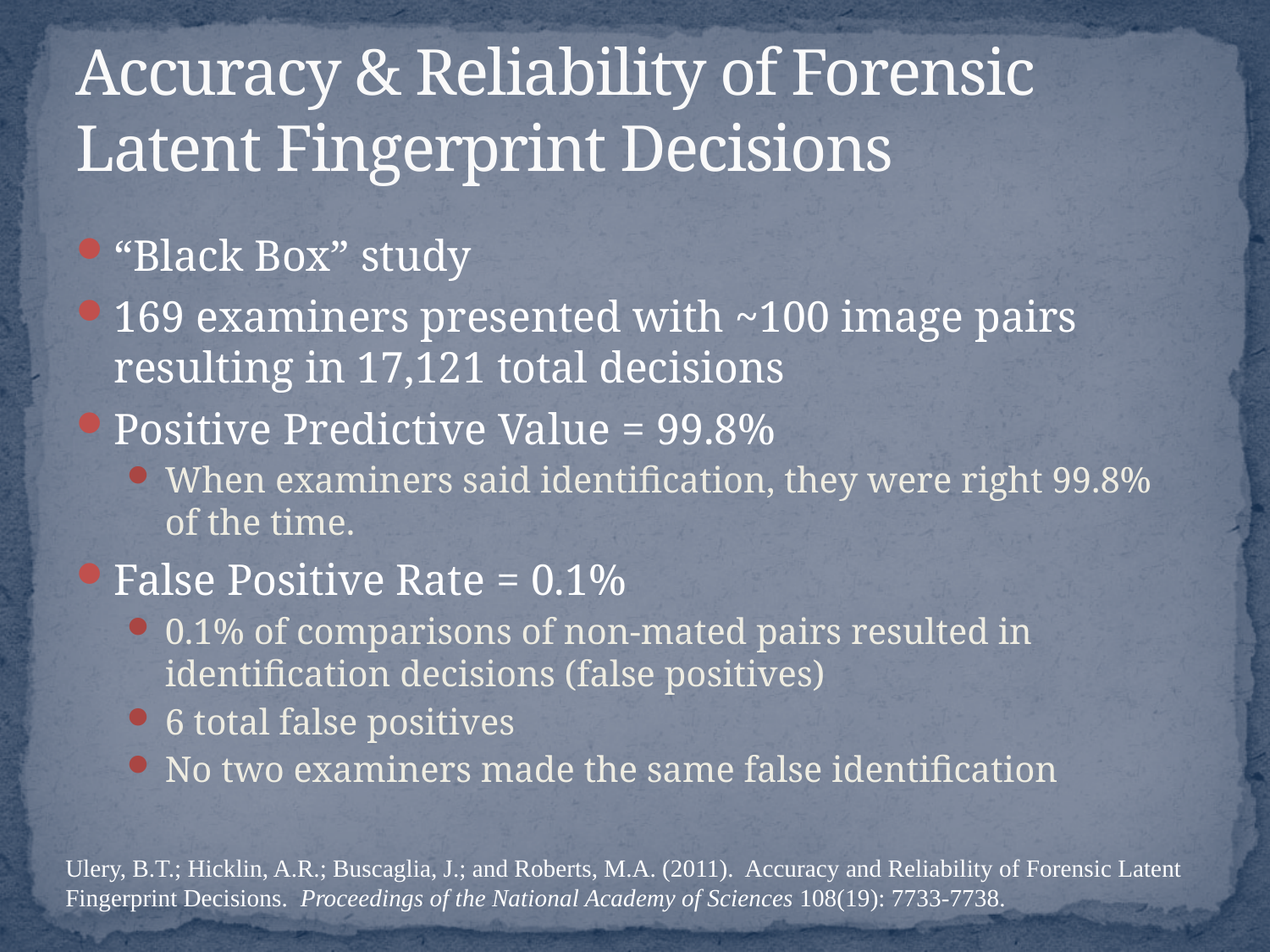

# Accuracy & Reliability of Forensic Latent Fingerprint Decisions
“Black Box” study
169 examiners presented with ~100 image pairs resulting in 17,121 total decisions
Positive Predictive Value = 99.8%
When examiners said identification, they were right 99.8% of the time.
False Positive Rate = 0.1%
0.1% of comparisons of non-mated pairs resulted in identification decisions (false positives)
6 total false positives
No two examiners made the same false identification
Ulery, B.T.; Hicklin, A.R.; Buscaglia, J.; and Roberts, M.A. (2011).  Accuracy and Reliability of Forensic Latent Fingerprint Decisions.  Proceedings of the National Academy of Sciences 108(19): 7733-7738.